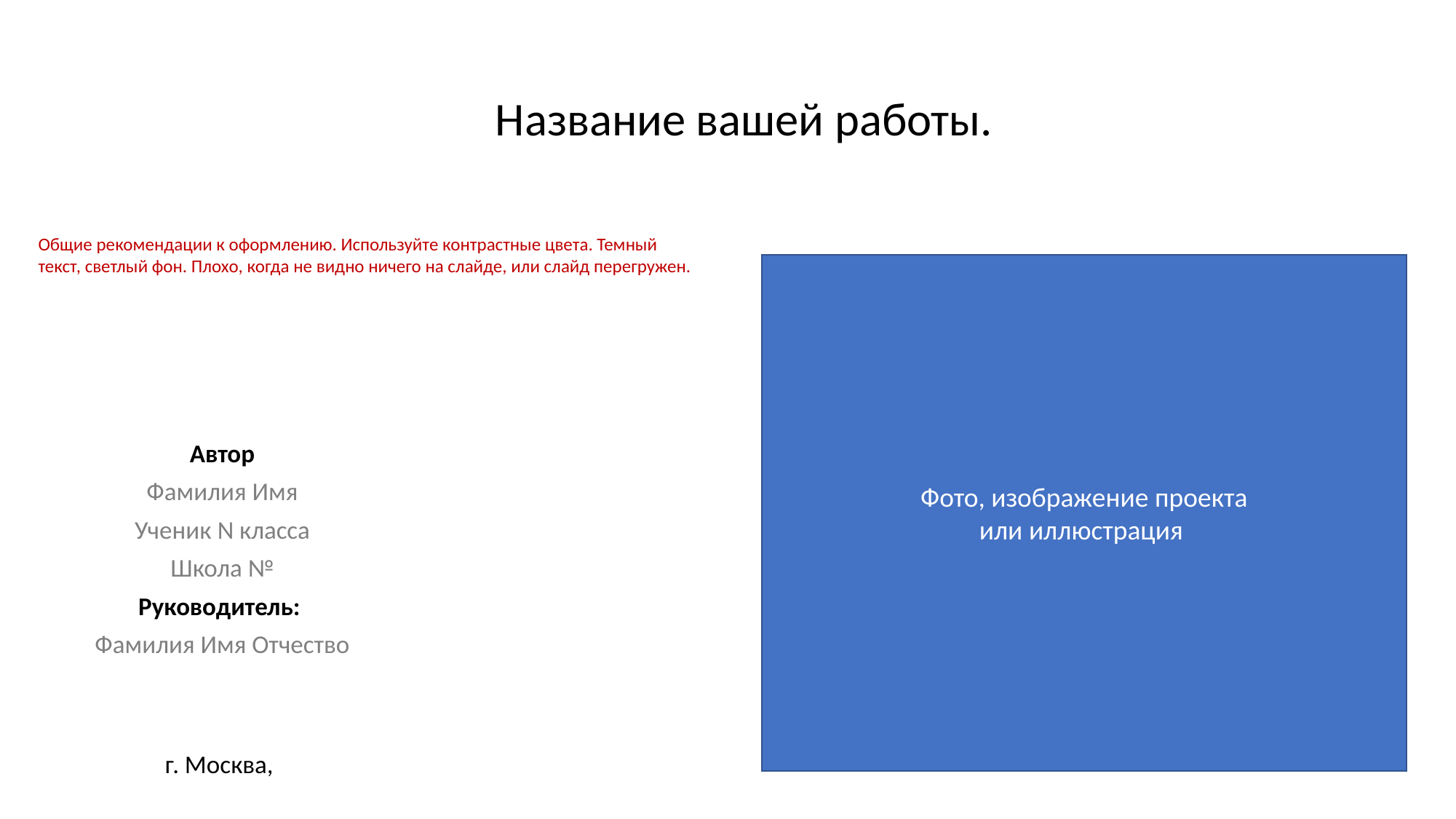

# Название вашей работы.
Общие рекомендации к оформлению. Используйте контрастные цвета. Темный текст, светлый фон. Плохо, когда не видно ничего на слайде, или слайд перегружен.
Фото, изображение проекта
или иллюстрация
Автор
Фамилия Имя
Ученик N класса
Школа №
Руководитель:
Фамилия Имя Отчество
г. Москва,